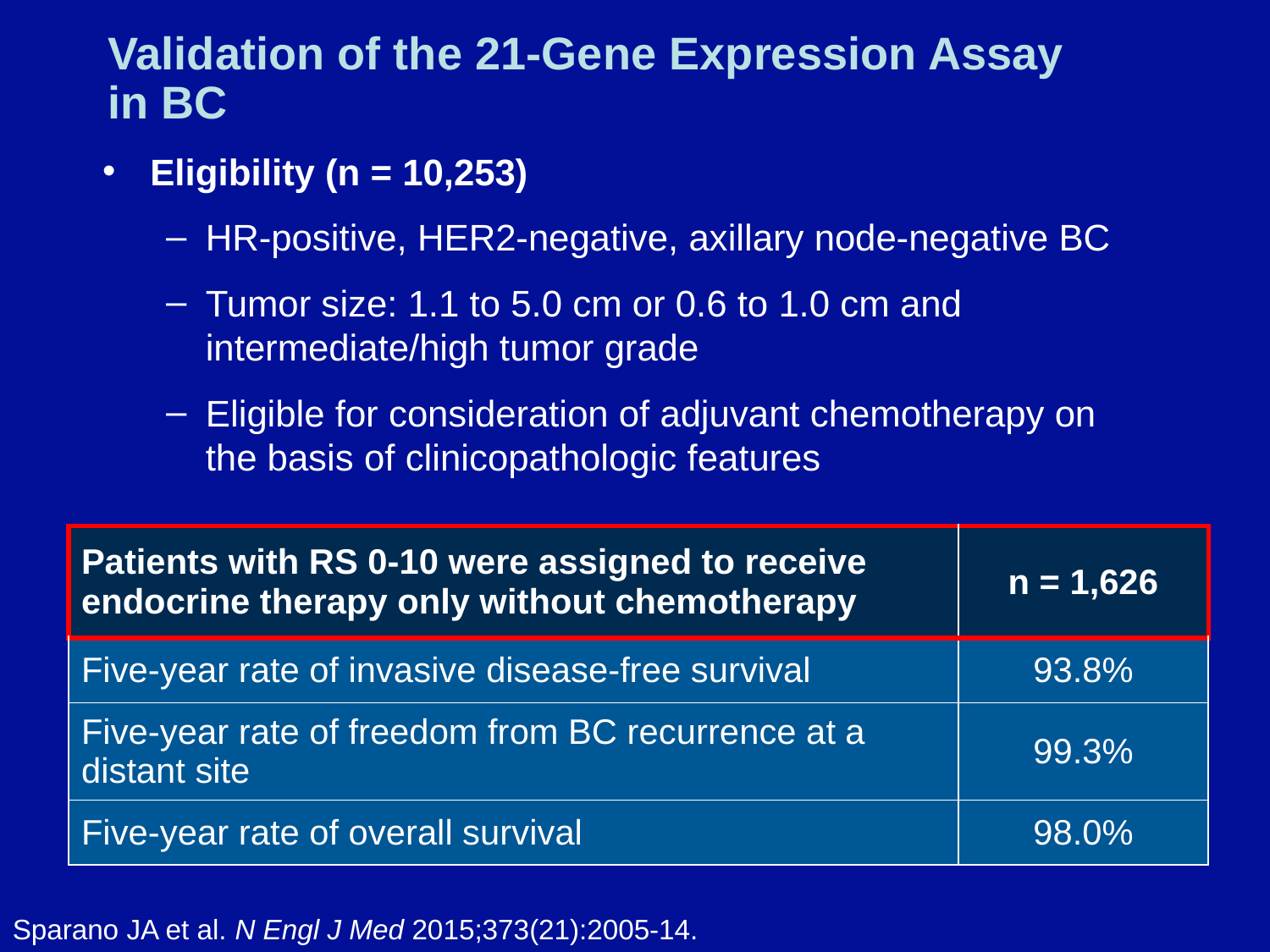

# Validation of the 21-Gene Expression Assay in BC
Eligibility (n = 10,253)
HR-positive, HER2-negative, axillary node-negative BC
Tumor size: 1.1 to 5.0 cm or 0.6 to 1.0 cm and intermediate/high tumor grade
Eligible for consideration of adjuvant chemotherapy on the basis of clinicopathologic features
| Patients with RS 0-10 were assigned to receive endocrine therapy only without chemotherapy | n = 1,626 |
| --- | --- |
| Five-year rate of invasive disease-free survival | 93.8% |
| Five-year rate of freedom from BC recurrence at a distant site | 99.3% |
| Five-year rate of overall survival | 98.0% |
Sparano JA et al. N Engl J Med 2015;373(21):2005-14.